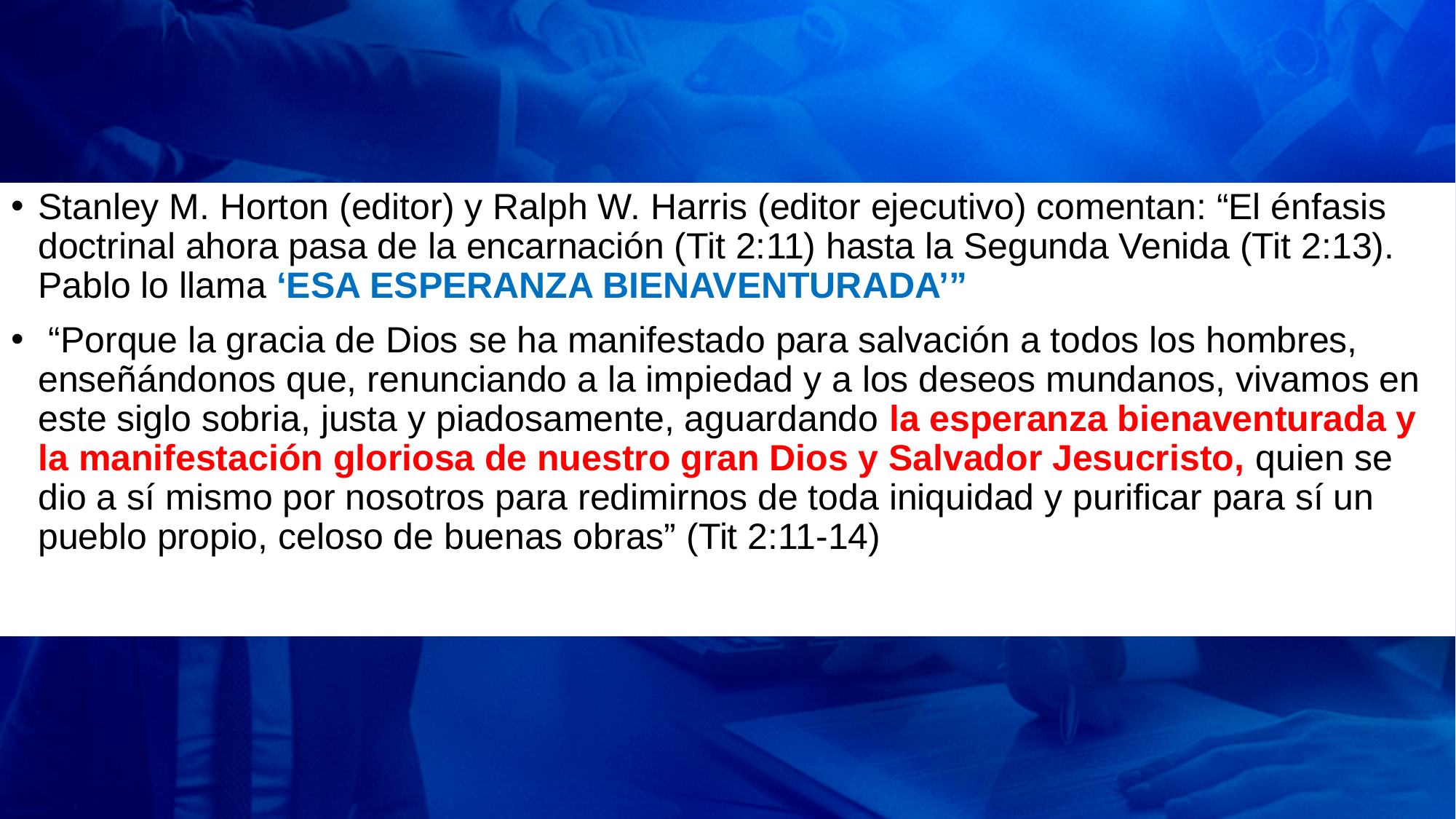

Stanley M. Horton (editor) y Ralph W. Harris (editor ejecutivo) comentan: “El énfasis doctrinal ahora pasa de la encarnación (Tit 2:11) hasta la Segunda Venida (Tit 2:13). Pablo lo llama ‘ESA ESPERANZA BIENAVENTURADA’”
 “Porque la gracia de Dios se ha manifestado para salvación a todos los hombres, enseñándonos que, renunciando a la impiedad y a los deseos mundanos, vivamos en este siglo sobria, justa y piadosamente, aguardando la esperanza bienaventurada y la manifestación gloriosa de nuestro gran Dios y Salvador Jesucristo, quien se dio a sí mismo por nosotros para redimirnos de toda iniquidad y purificar para sí un pueblo propio, celoso de buenas obras” (Tit 2:11-14)